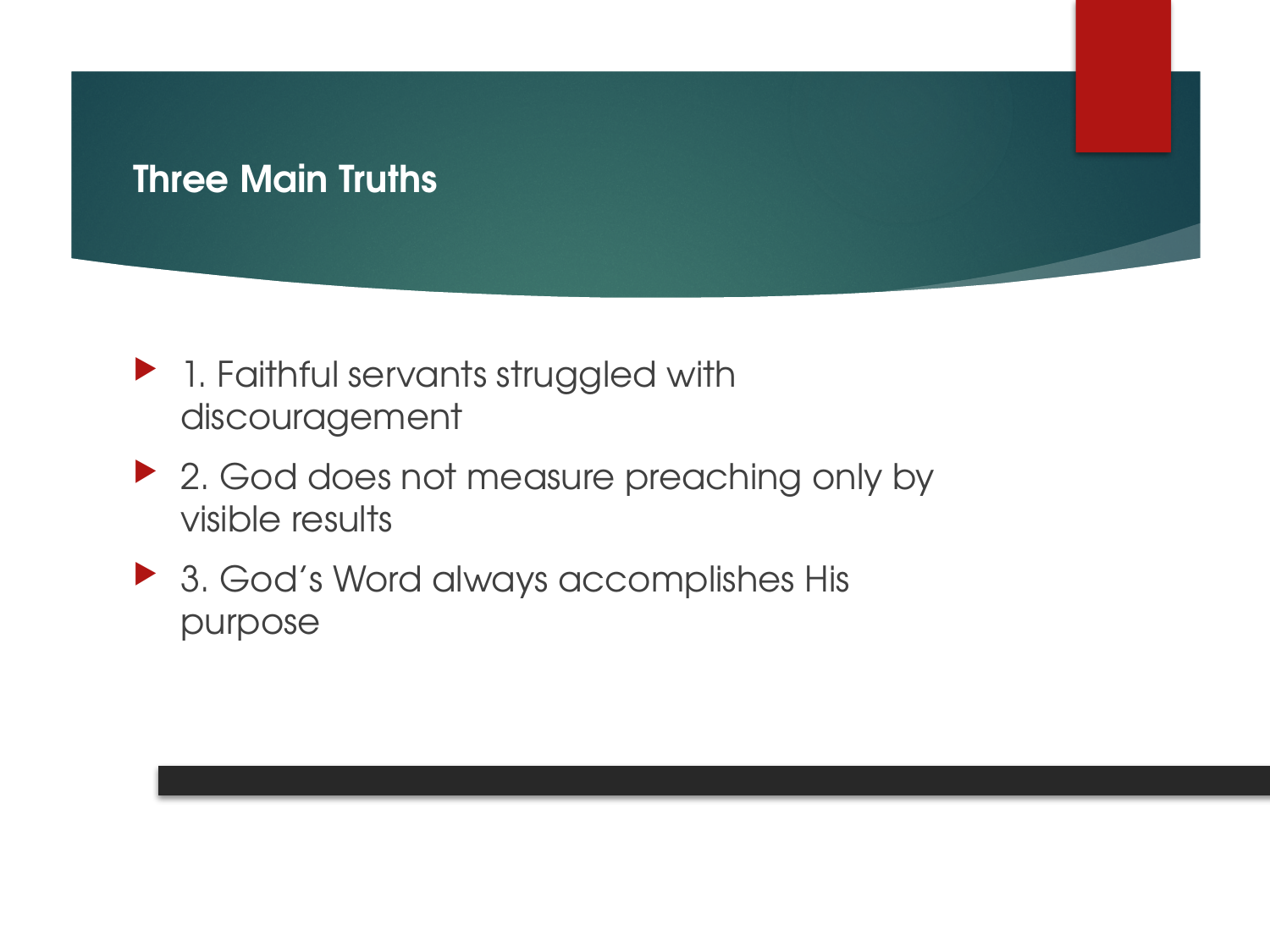

# Three Main Truths
1. Faithful servants struggled with discouragement
2. God does not measure preaching only by visible results
3. God’s Word always accomplishes His purpose